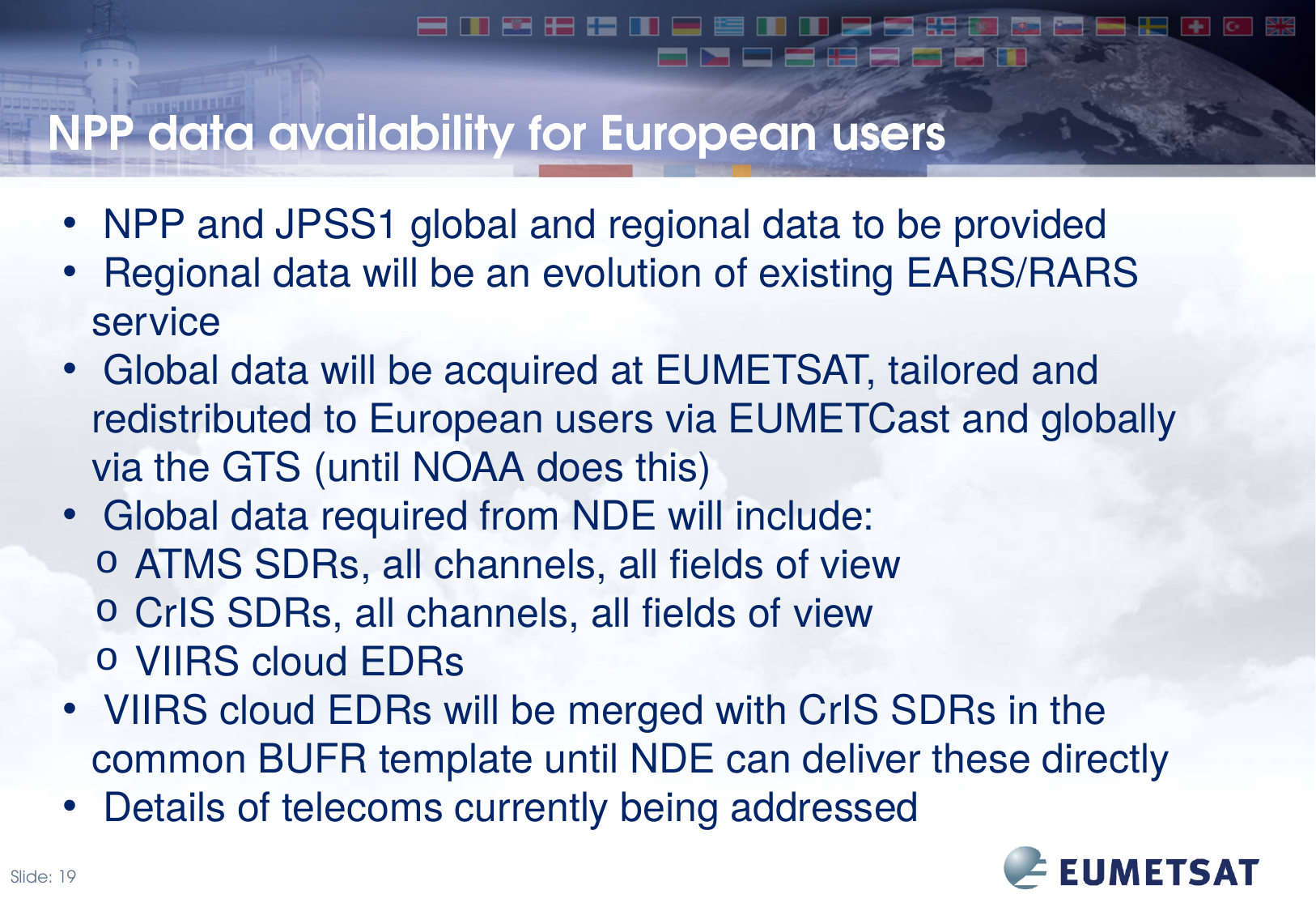

# NPP data availability for European users
 NPP and JPSS1 global and regional data to be provided
 Regional data will be an evolution of existing EARS/RARS service
 Global data will be acquired at EUMETSAT, tailored and redistributed to European users via EUMETCast and globally via the GTS (until NOAA does this)
 Global data required from NDE will include:
 ATMS SDRs, all channels, all fields of view
 CrIS SDRs, all channels, all fields of view
 VIIRS cloud EDRs
 VIIRS cloud EDRs will be merged with CrIS SDRs in the common BUFR template until NDE can deliver these directly
 Details of telecoms currently being addressed